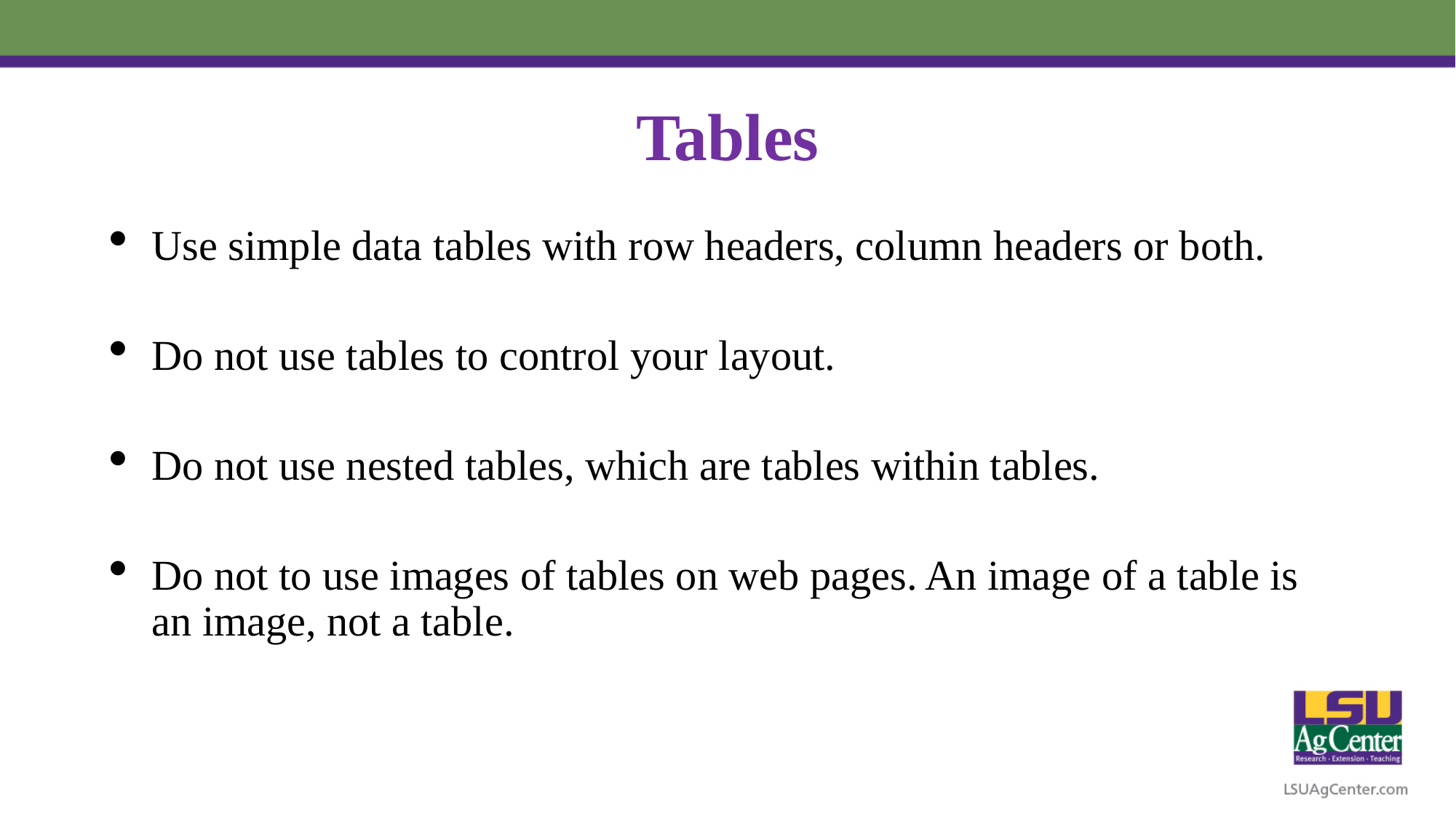

# Tables
Use simple data tables with row headers, column headers or both.

Do not use tables to control your layout.

Do not use nested tables, which are tables within tables.

Do not to use images of tables on web pages. An image of a table is an image, not a table.